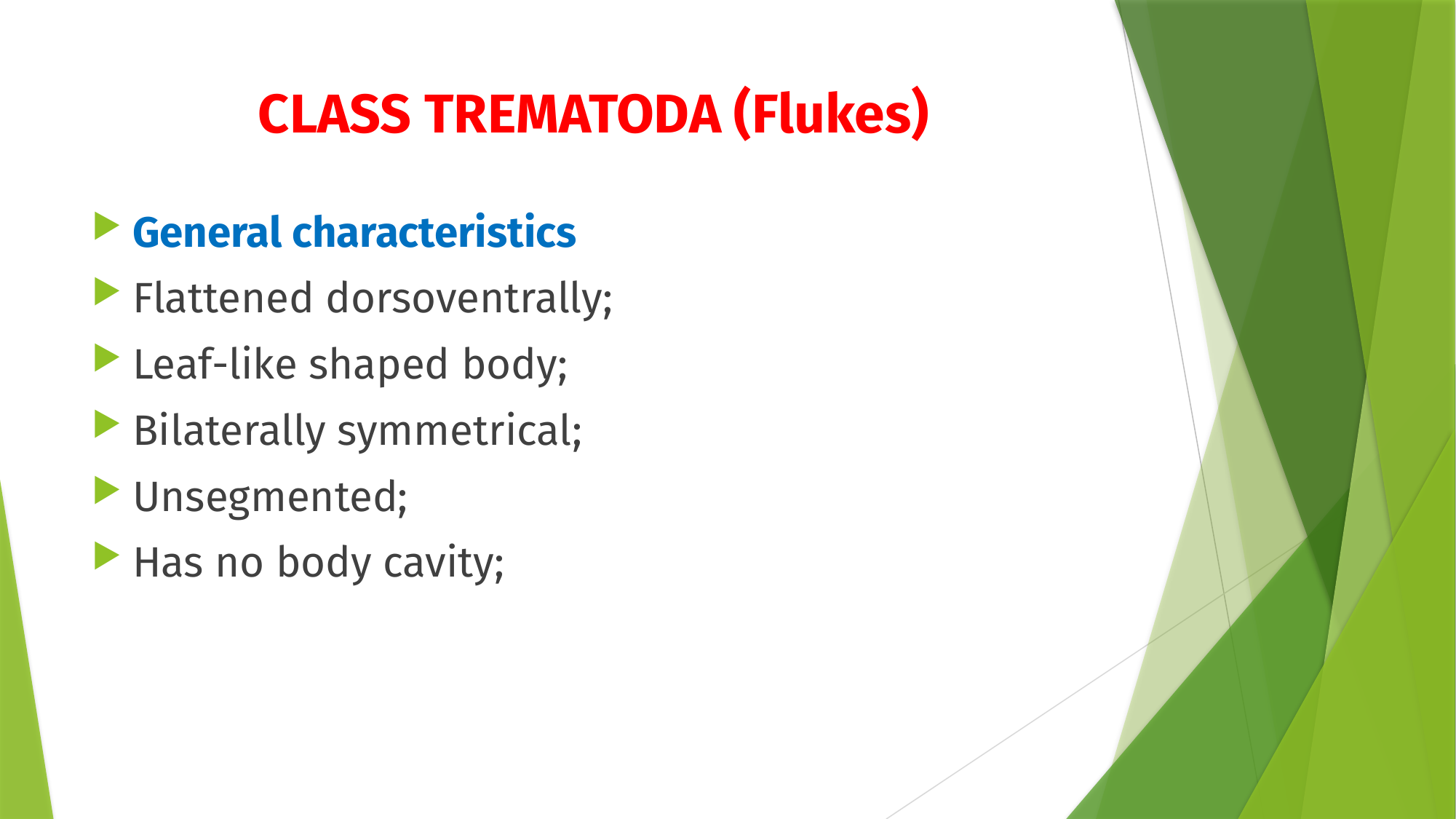

# CLASS TREMATODA (Flukes)
General characteristics
Flattened dorsoventrally;
Leaf-like shaped body;
Bilaterally symmetrical;
Unsegmented;
Has no body cavity;